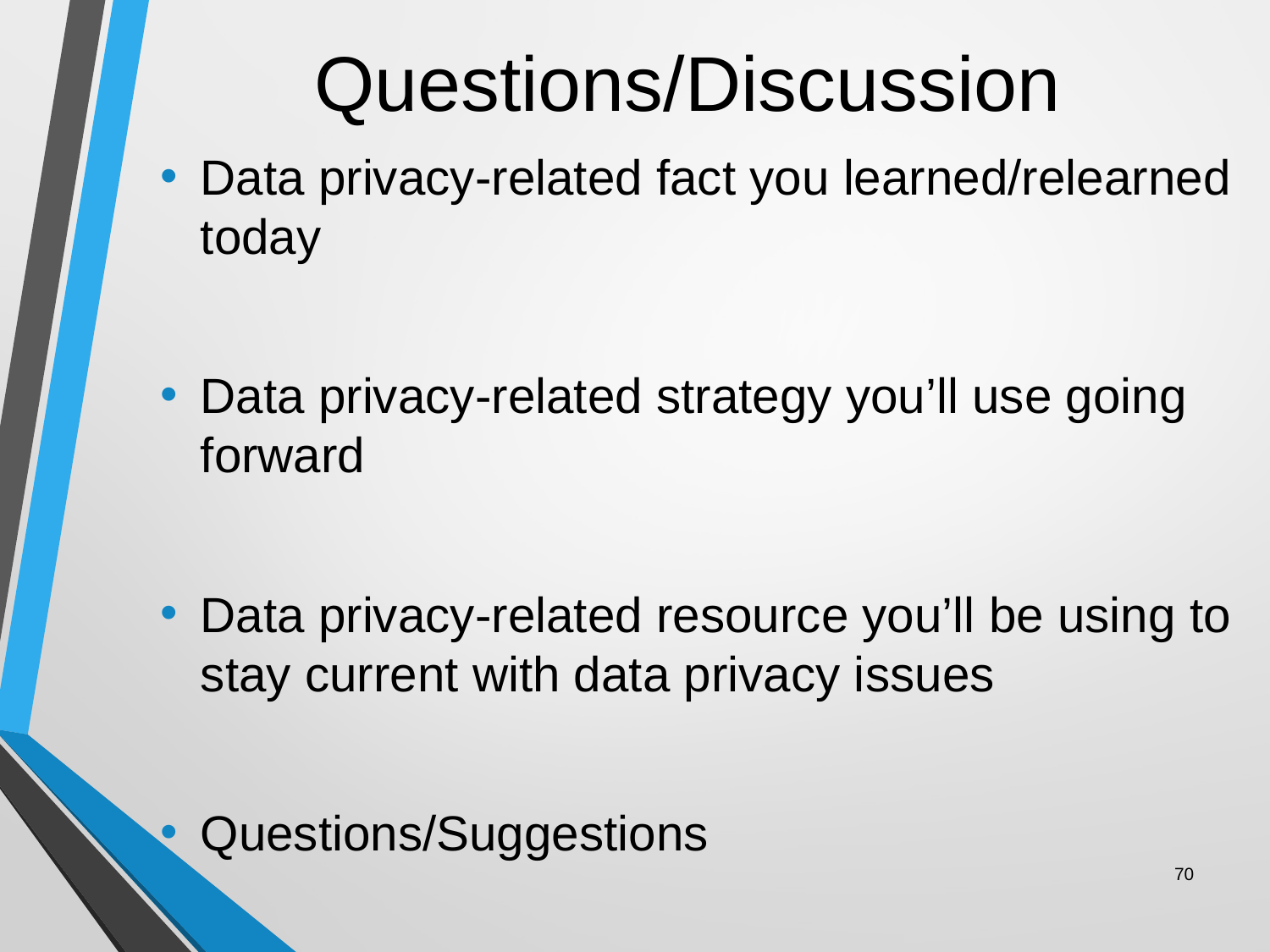

# Questions/Discussion
Data privacy-related fact you learned/relearned today

Data privacy-related strategy you’ll use going forward

Data privacy-related resource you’ll be using to stay current with data privacy issues

Questions/Suggestions
70